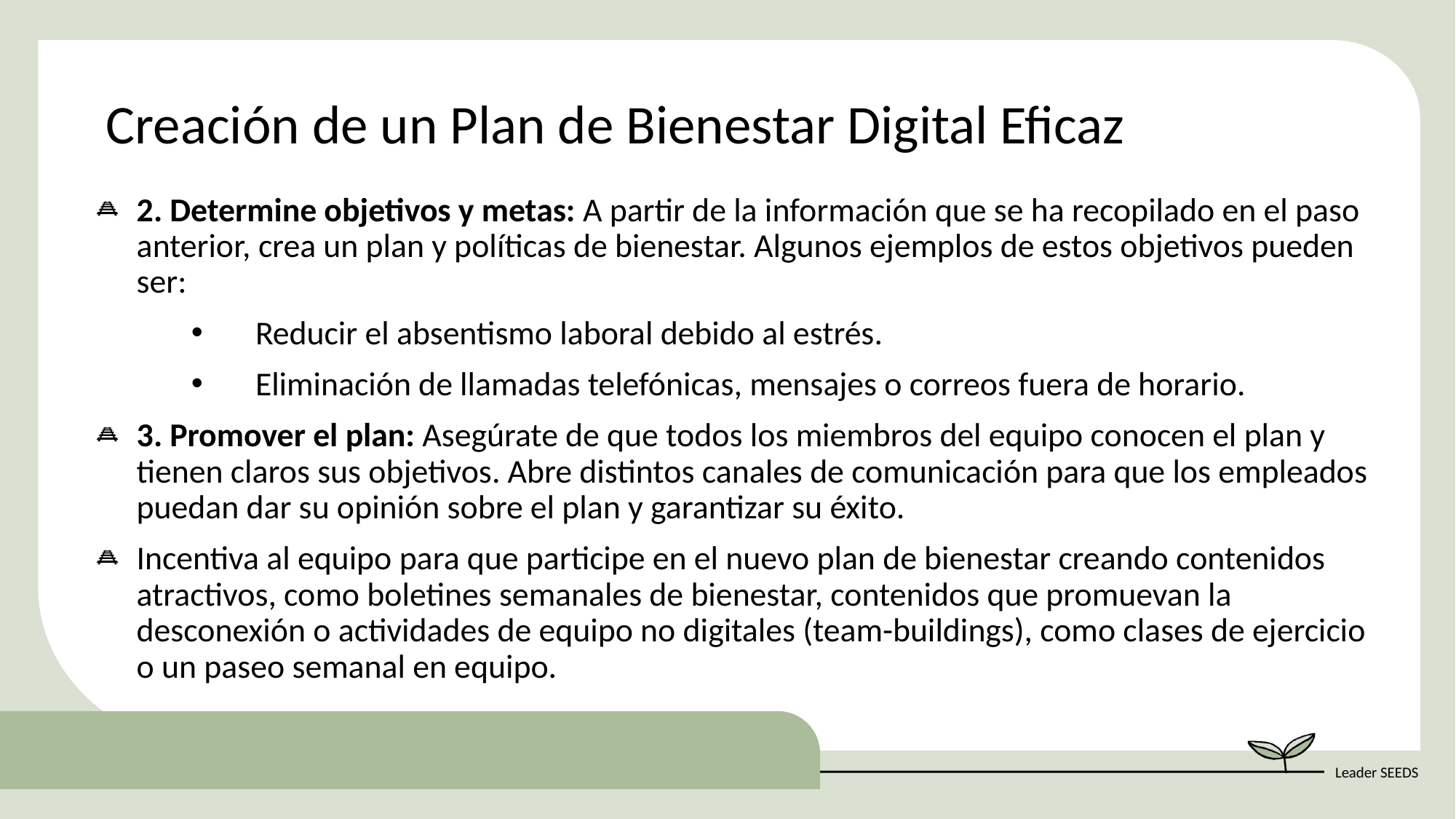

Creación de un Plan de Bienestar Digital Eficaz

2. Determine objetivos y metas: A partir de la información que se ha recopilado en el paso anterior, crea un plan y políticas de bienestar. Algunos ejemplos de estos objetivos pueden ser:
Reducir el absentismo laboral debido al estrés.
Eliminación de llamadas telefónicas, mensajes o correos fuera de horario.
3. Promover el plan: Asegúrate de que todos los miembros del equipo conocen el plan y tienen claros sus objetivos. Abre distintos canales de comunicación para que los empleados puedan dar su opinión sobre el plan y garantizar su éxito.
Incentiva al equipo para que participe en el nuevo plan de bienestar creando contenidos atractivos, como boletines semanales de bienestar, contenidos que promuevan la desconexión o actividades de equipo no digitales (team-buildings), como clases de ejercicio o un paseo semanal en equipo.